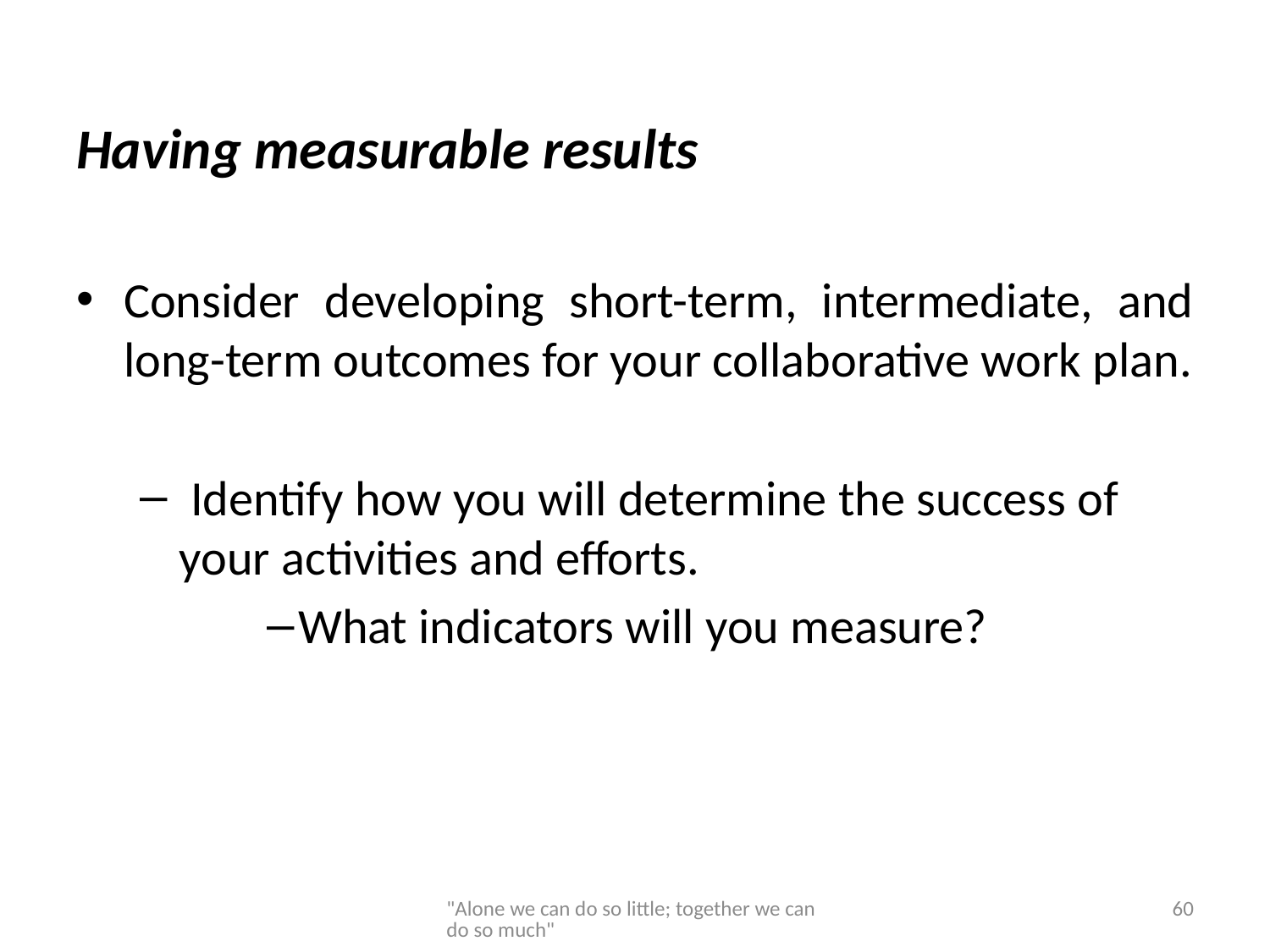

Having measurable results

Consider developing short-term, intermediate, and long-term outcomes for your collaborative work plan.

 Identify how you will determine the success of your activities and efforts.
What indicators will you measure?

"Alone we can do so little; together we can do so much"
60